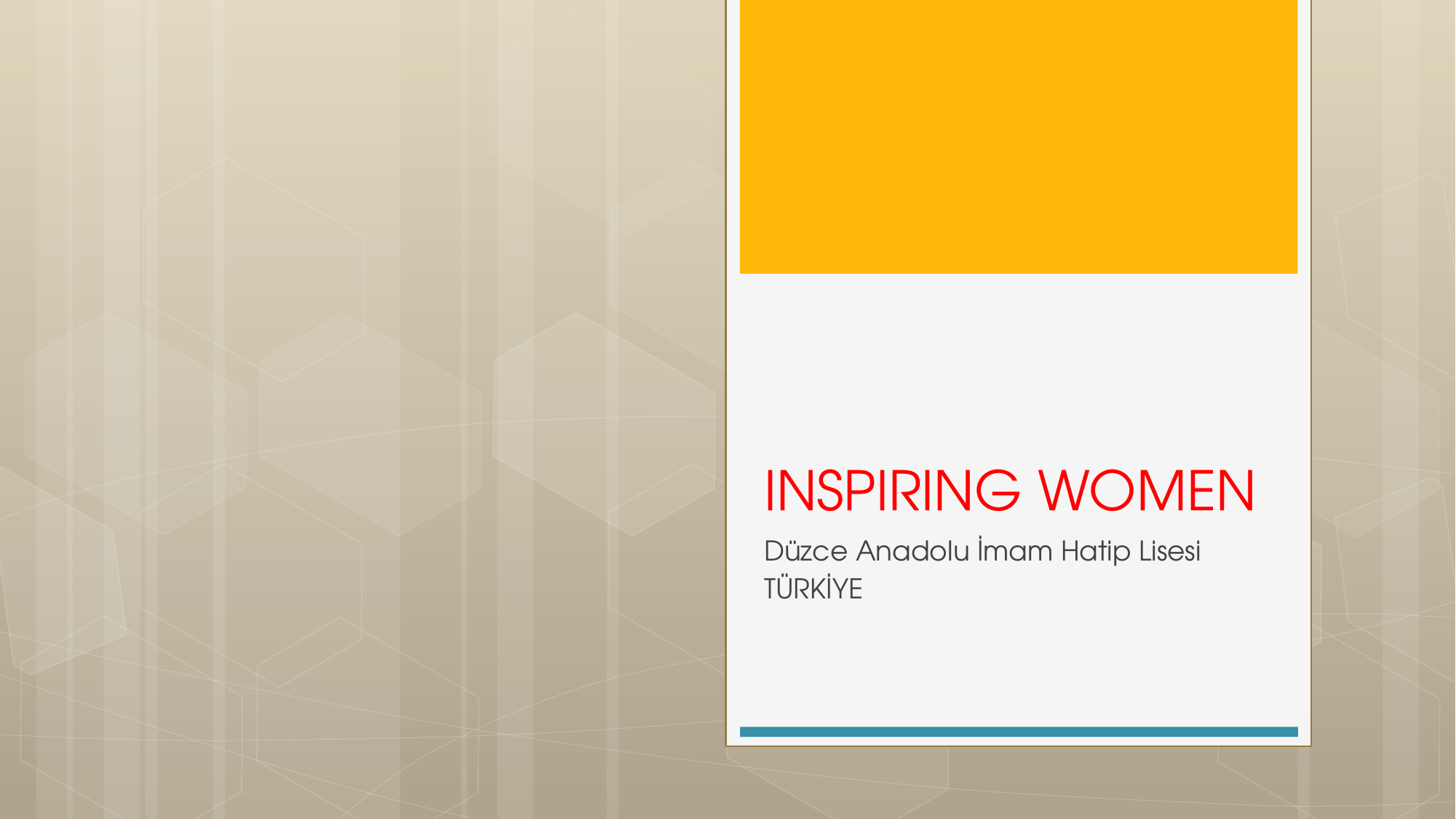

# INSPIRING WOMEN
Düzce Anadolu İmam Hatip Lisesi
TÜRKİYE